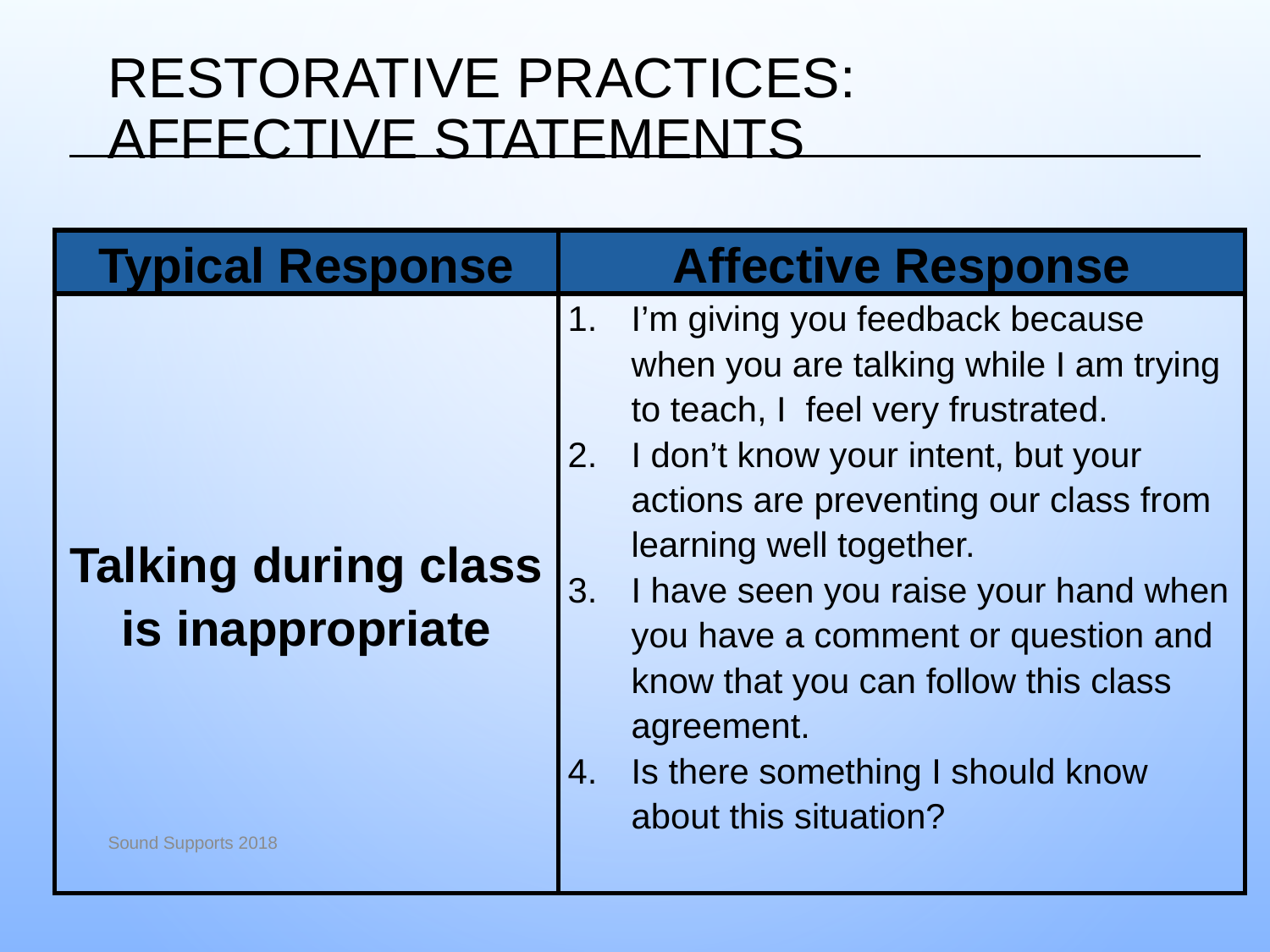

# RESTORATIVE PRACTICES: Affective Statements
| Typical Response | Affective Response |
| --- | --- |
| Talking during class is inappropriate | I’m giving you feedback because when you are talking while I am trying to teach, I feel very frustrated. I don’t know your intent, but your actions are preventing our class from learning well together. I have seen you raise your hand when you have a comment or question and know that you can follow this class agreement. Is there something I should know about this situation? |
Sound Supports 2018